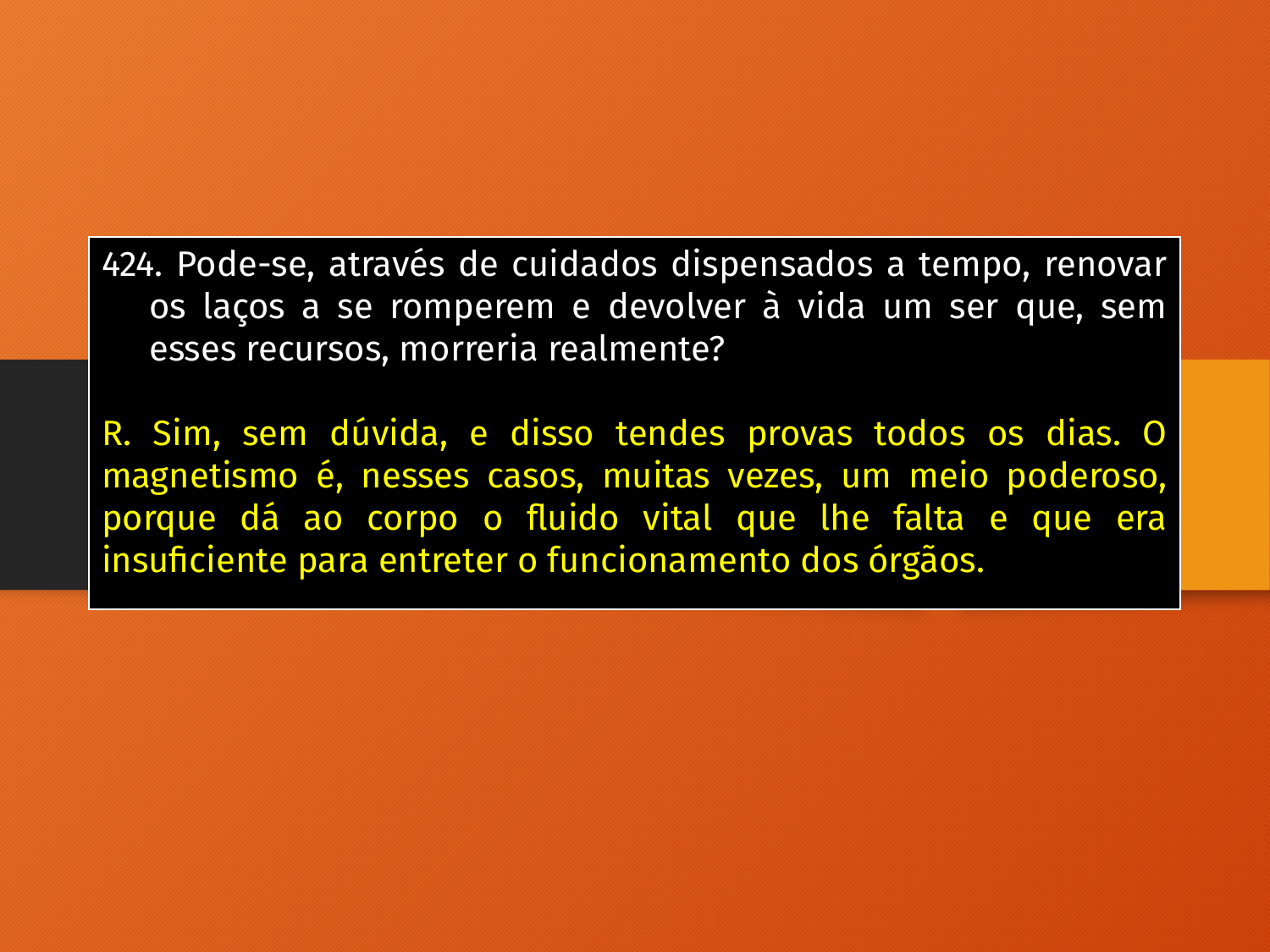

| Pode-se, através de cuidados dispensados a tempo, renovar os laços a se romperem e devolver à vida um ser que, sem esses recursos, morreria realmente? R. Sim, sem dúvida, e disso tendes provas todos os dias. O magnetismo é, nesses casos, muitas vezes, um meio poderoso, porque dá ao corpo o fluido vital que lhe falta e que era insuficiente para entreter o funcionamento dos órgãos. |
| --- |